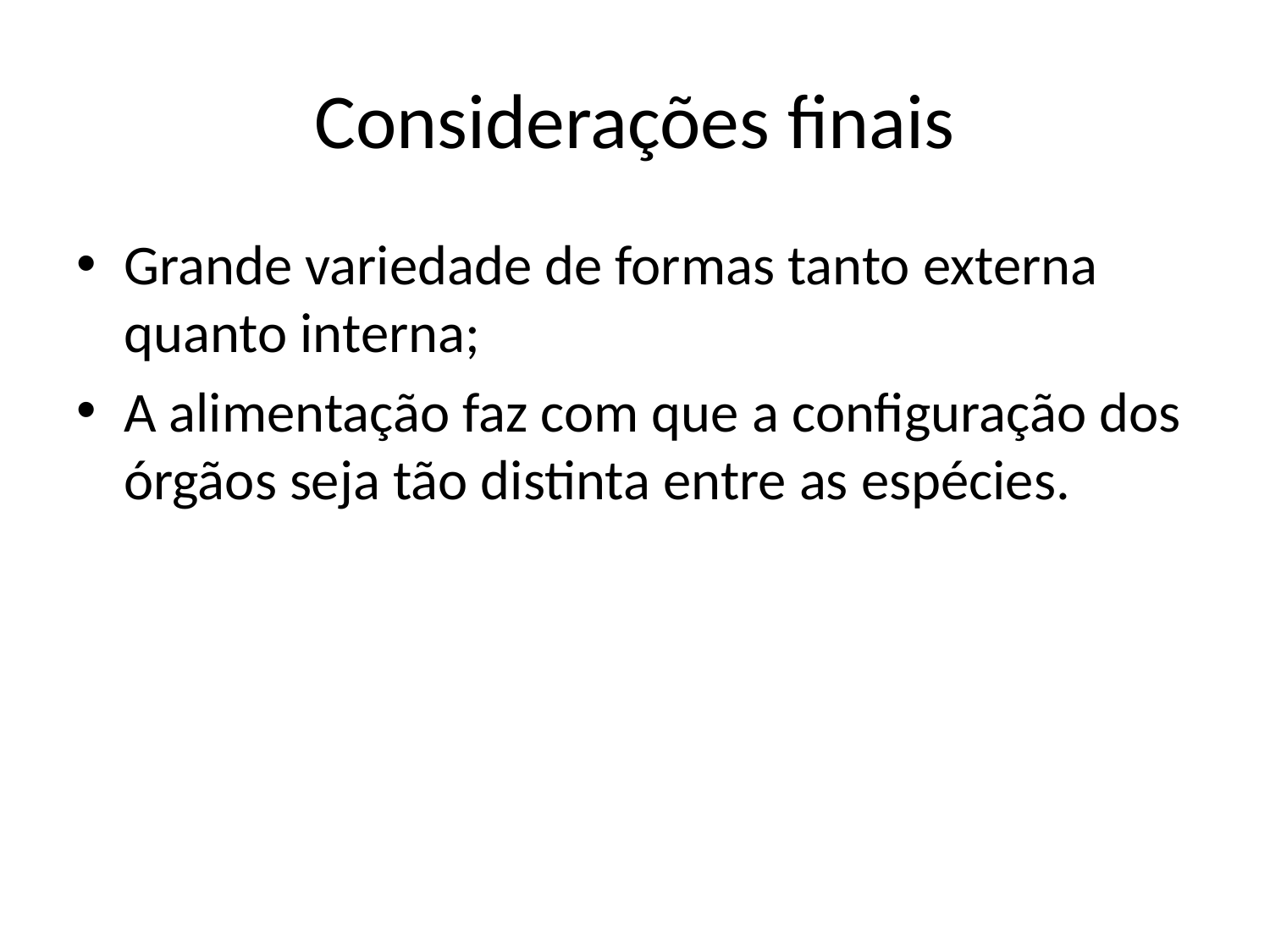

# Considerações finais
Grande variedade de formas tanto externa quanto interna;
A alimentação faz com que a configuração dos órgãos seja tão distinta entre as espécies.